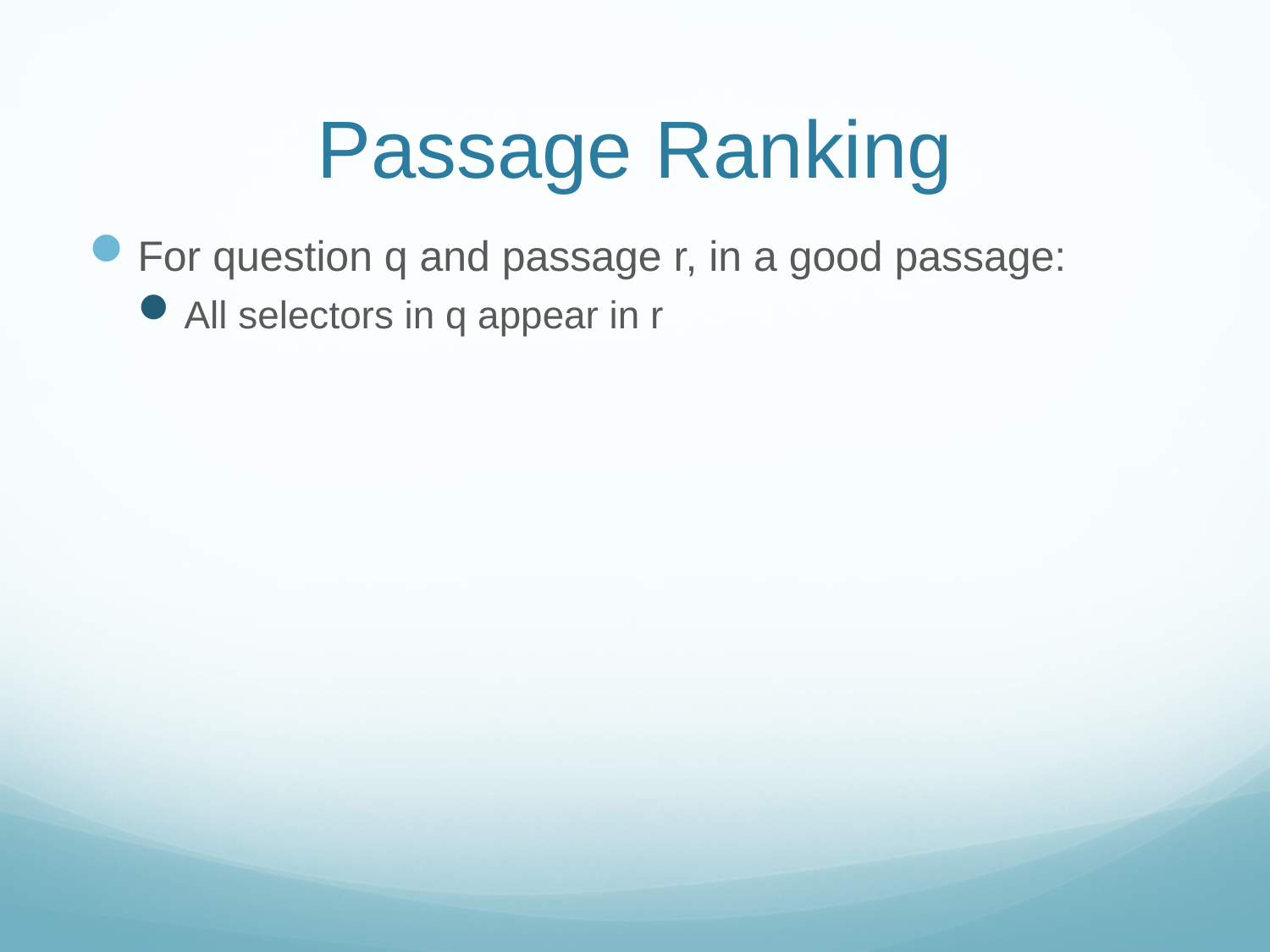

# Passage Ranking
For question q and passage r, in a good passage:
All selectors in q appear in r